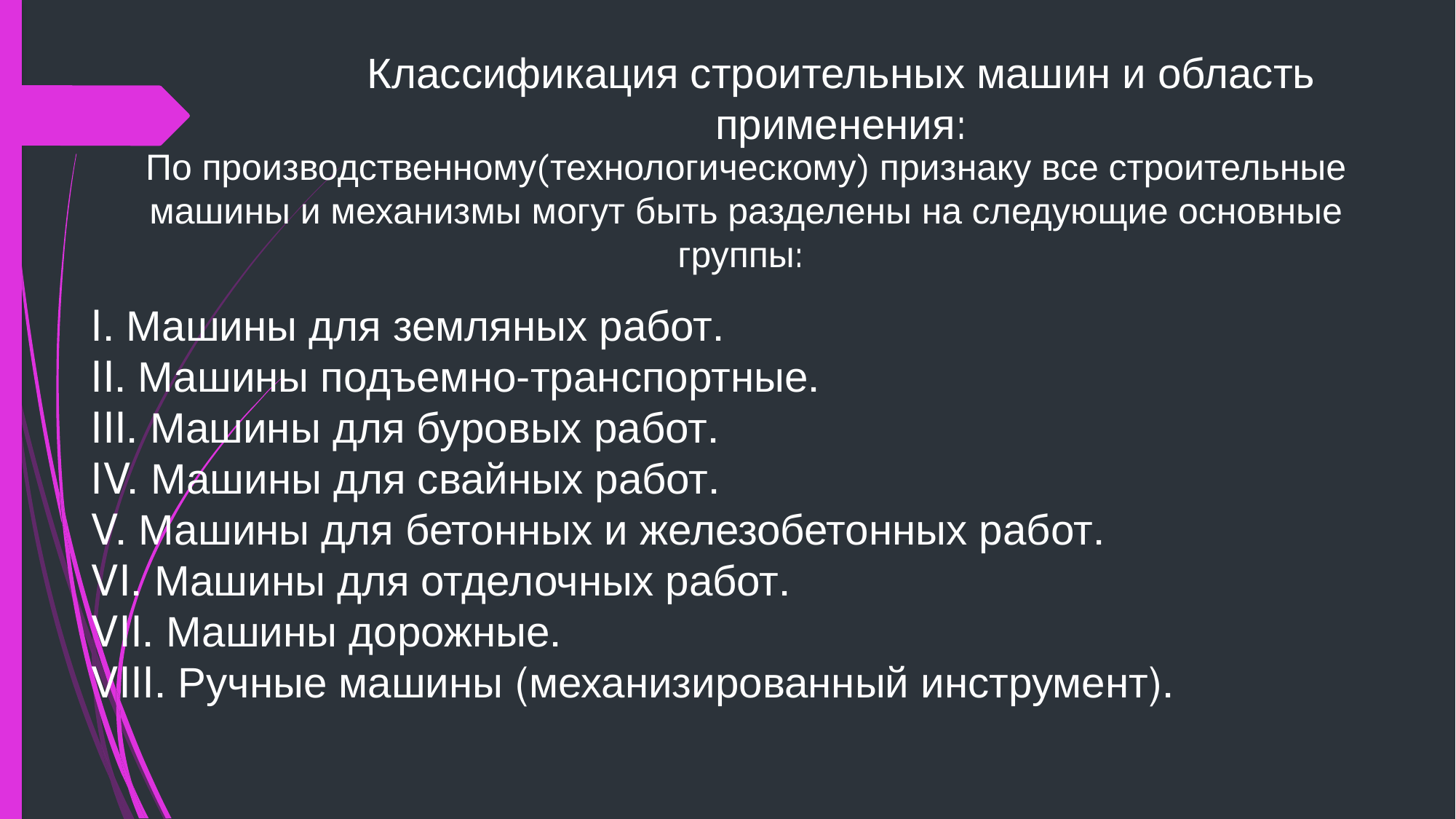

# Классификация строительных машин и область применения:
По производственному(технологическому) признаку все строительные машины и механизмы могут быть разделены на следующие основные группы:
I. Машины для земляных работ.
II. Машины подъемно-транспортные.
III. Машины для буровых работ.
IV. Машины для свайных работ.
V. Машины для бетонных и железобетонных работ.
VI. Машины для отделочных работ.
VII. Машины дорожные.
VIII. Ручные машины (механизированный инструмент).